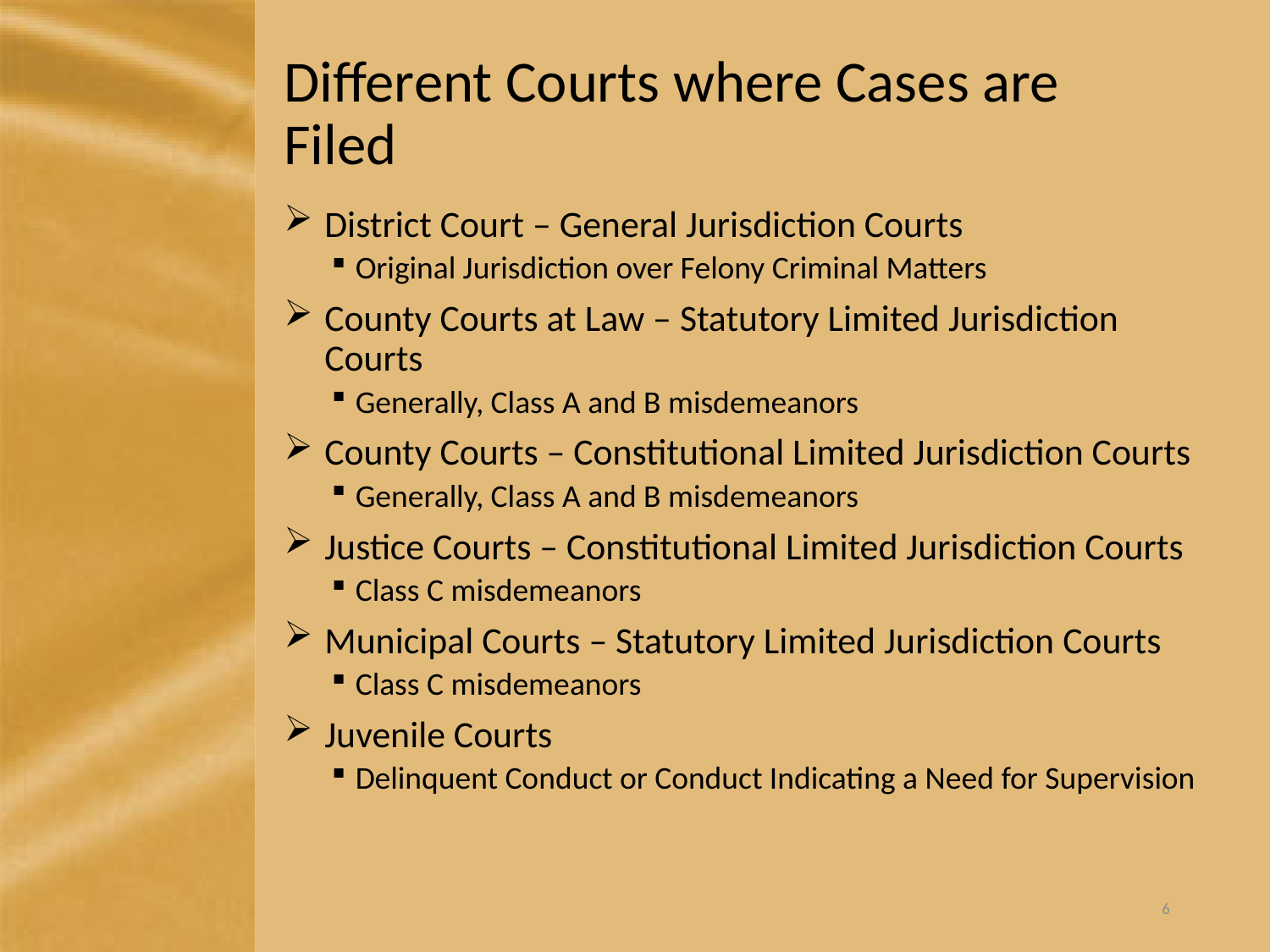

# Different Courts where Cases are Filed
District Court – General Jurisdiction Courts
Original Jurisdiction over Felony Criminal Matters
County Courts at Law – Statutory Limited Jurisdiction Courts
Generally, Class A and B misdemeanors
County Courts – Constitutional Limited Jurisdiction Courts
Generally, Class A and B misdemeanors
Justice Courts – Constitutional Limited Jurisdiction Courts
Class C misdemeanors
Municipal Courts – Statutory Limited Jurisdiction Courts
Class C misdemeanors
Juvenile Courts
Delinquent Conduct or Conduct Indicating a Need for Supervision
6